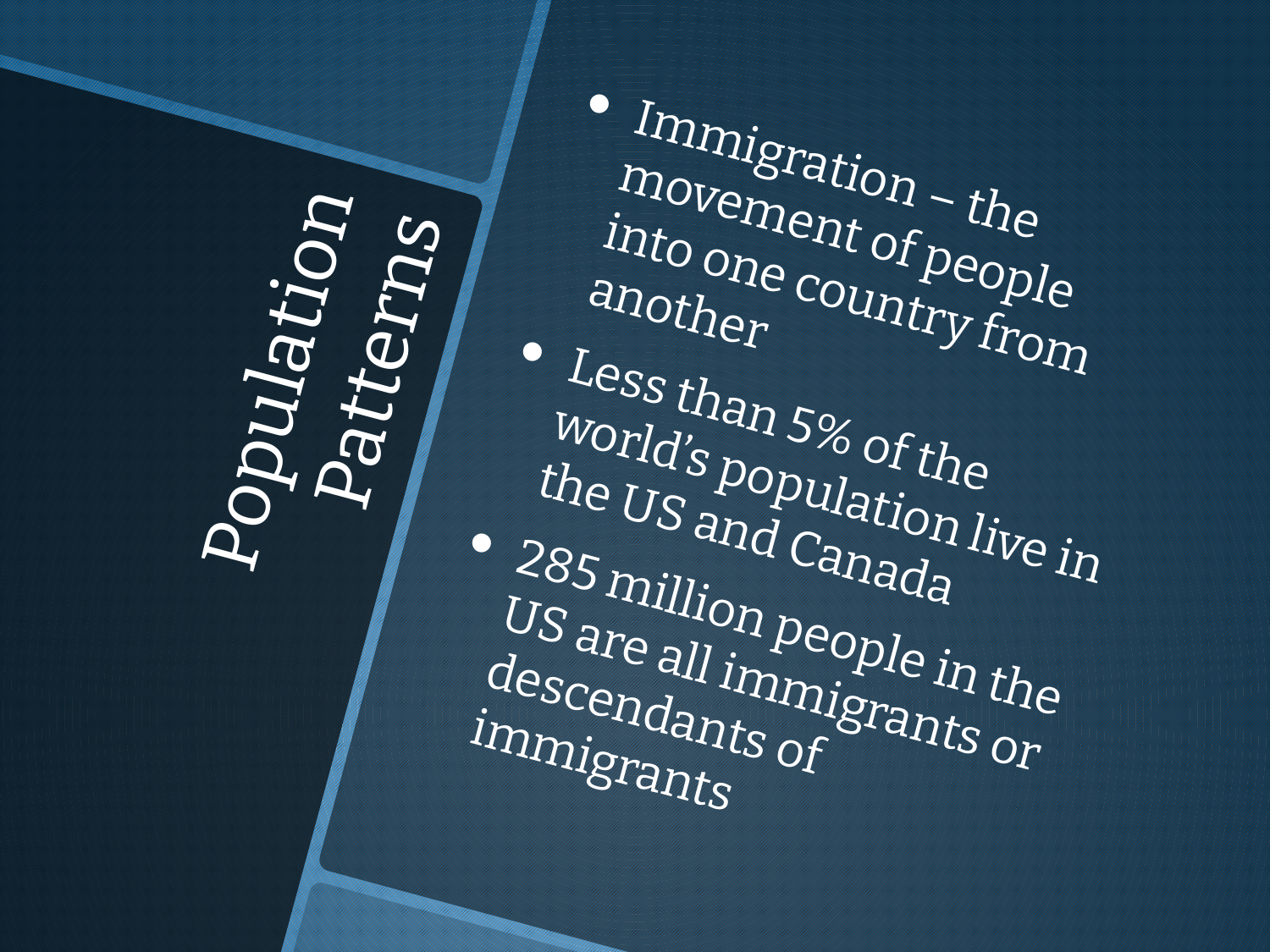

Immigration – the movement of people into one country from another
Less than 5% of the world’s population live in the US and Canada
285 million people in the US are all immigrants or descendants of immigrants
# Population Patterns